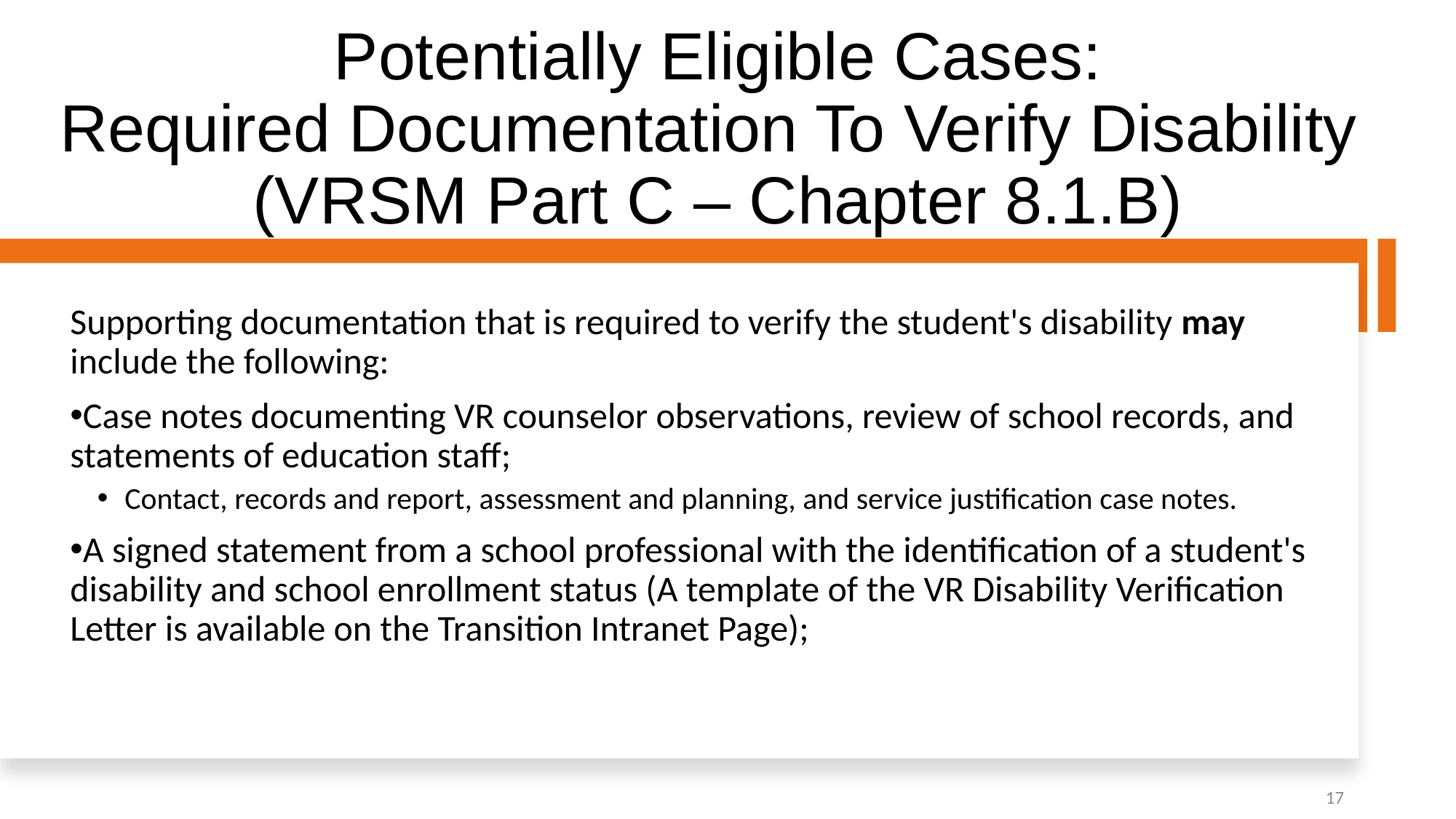

# Potentially Eligible Cases: Required Documentation To Verify Disability (VRSM Part C – Chapter 8.1.B)
Supporting documentation that is required to verify the student's disability may include the following:
Case notes documenting VR counselor observations, review of school records, and statements of education staff;
Contact, records and report, assessment and planning, and service justification case notes.
A signed statement from a school professional with the identification of a student's disability and school enrollment status (A template of the VR Disability Verification Letter is available on the Transition Intranet Page);

17